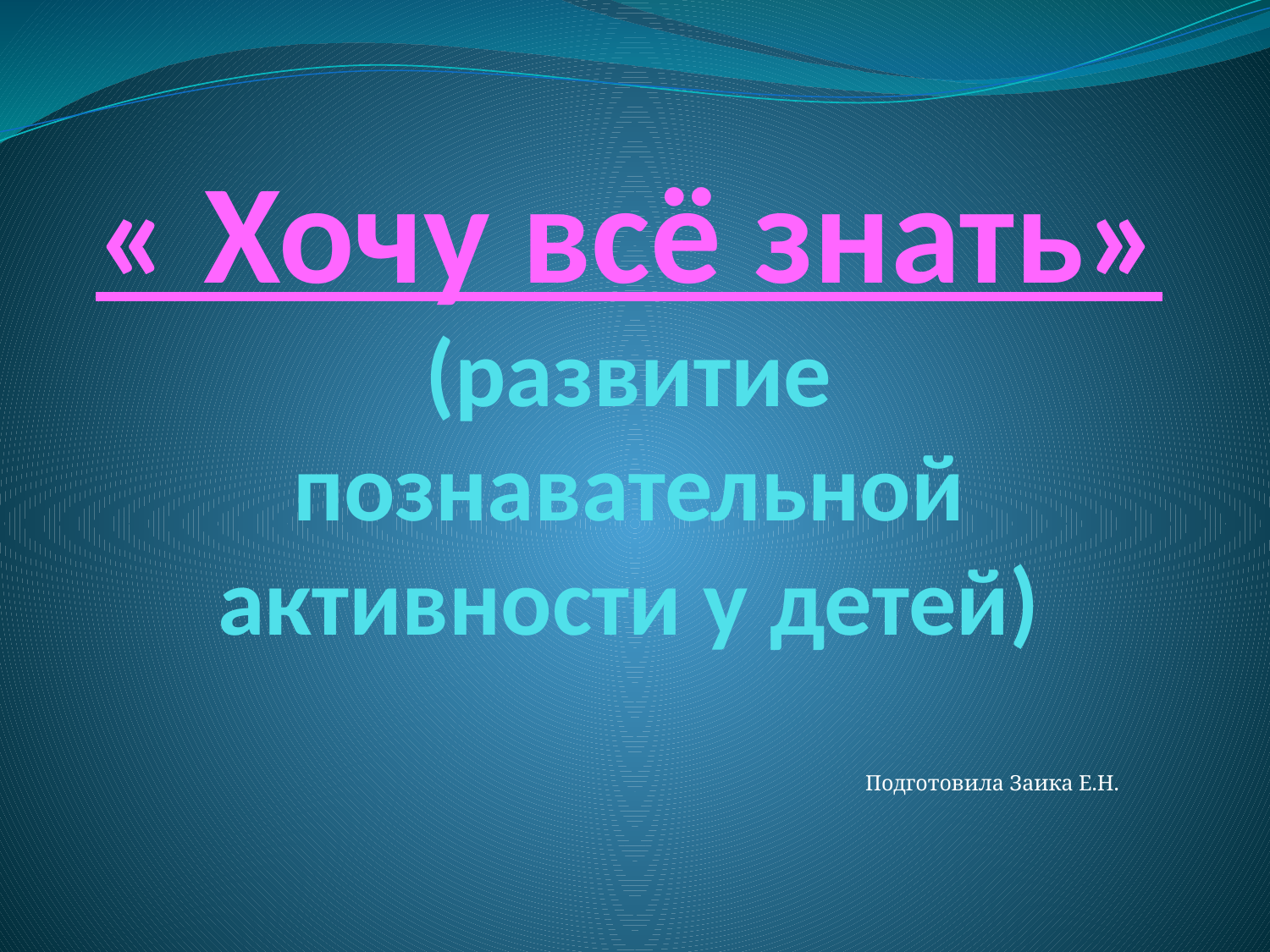

# « Хочу всё знать» (развитие познавательной активности у детей)
Подготовила Заика Е.Н.